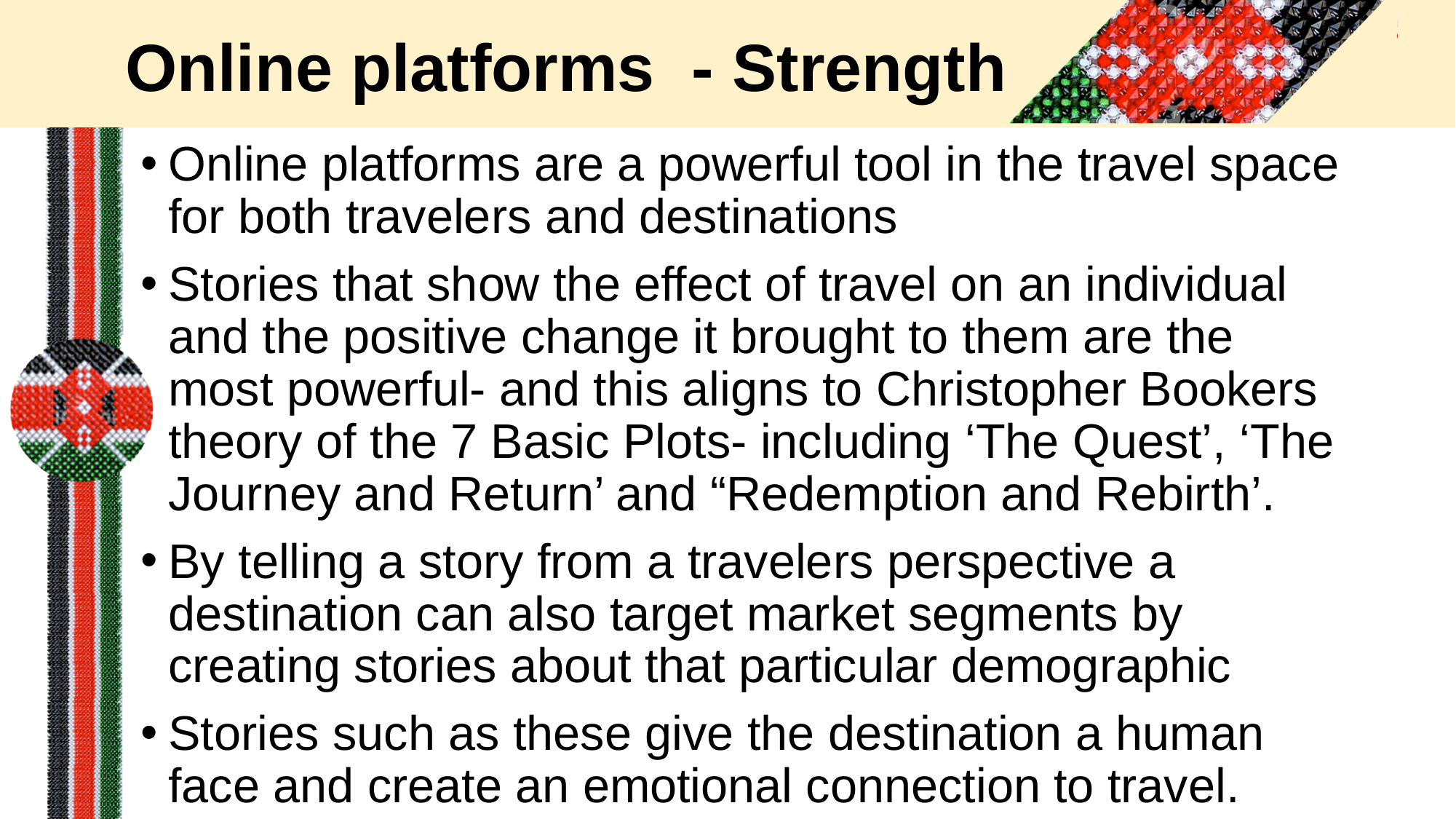

# Online platforms  - Strength
Online platforms are a powerful tool in the travel space for both travelers and destinations
Stories that show the effect of travel on an individual and the positive change it brought to them are the most powerful- and this aligns to Christopher Bookers theory of the 7 Basic Plots- including ‘The Quest’, ‘The Journey and Return’ and “Redemption and Rebirth’.
By telling a story from a travelers perspective a destination can also target market segments by creating stories about that particular demographic
Stories such as these give the destination a human face and create an emotional connection to travel.